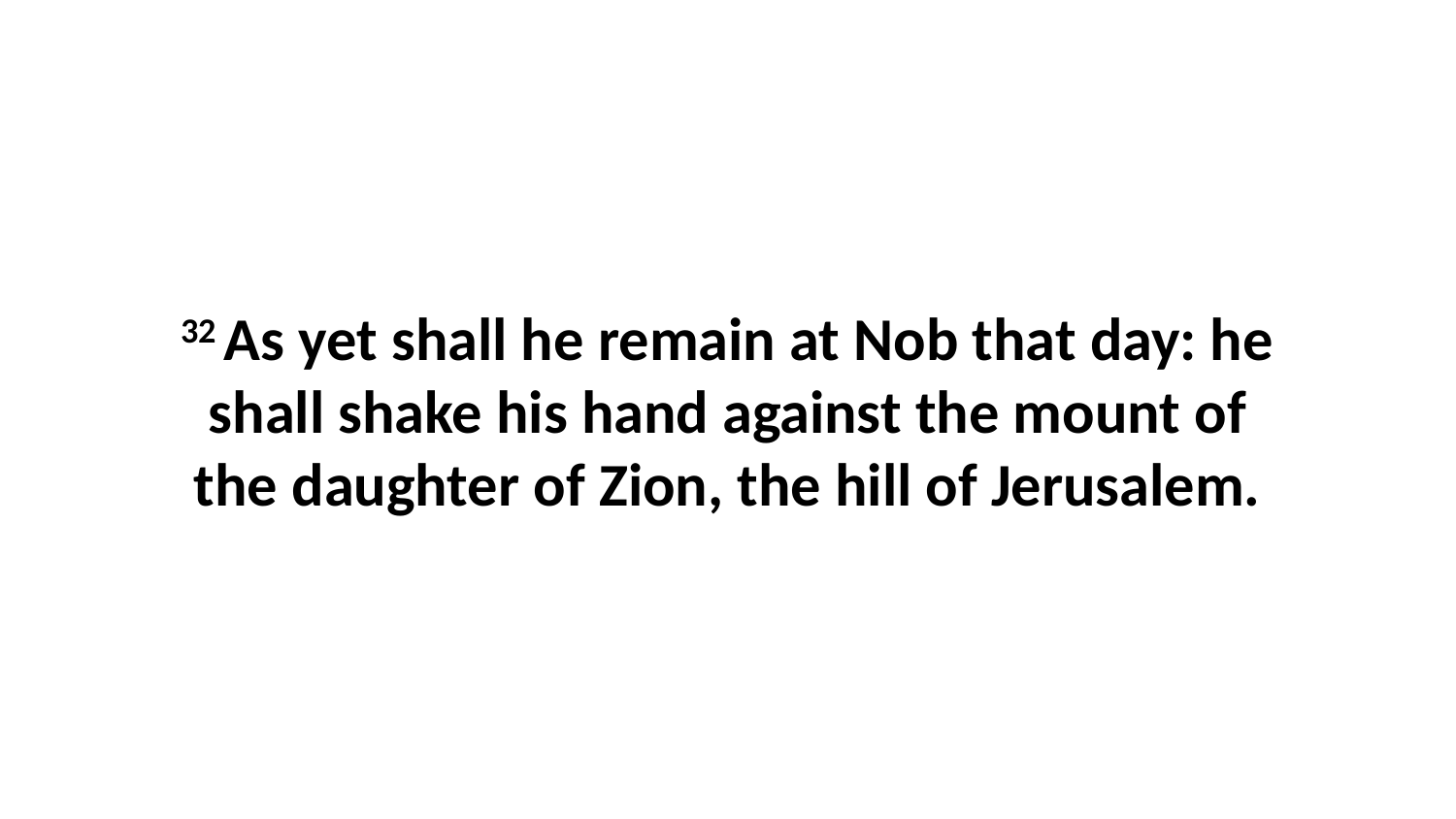

32 As yet shall he remain at Nob that day: he shall shake his hand against the mount of the daughter of Zion, the hill of Jerusalem.